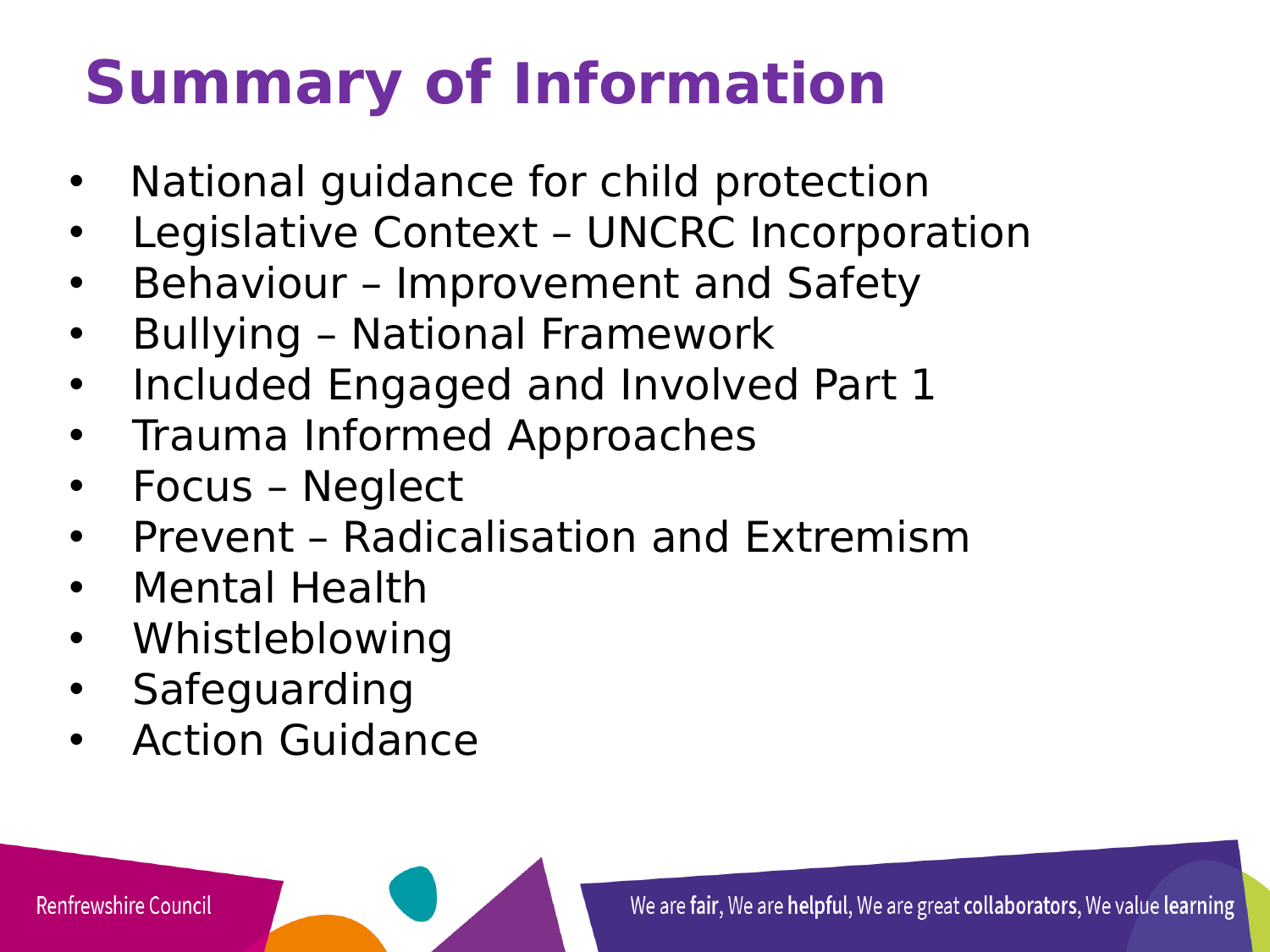

# Summary of Information

 National guidance for child protection
Legislative Context – UNCRC Incorporation
Behaviour – Improvement and Safety
Bullying – National Framework
Included Engaged and Involved Part 1
Trauma Informed Approaches
Focus – Neglect
Prevent – Radicalisation and Extremism
Mental Health
Whistleblowing
Safeguarding
Action Guidance